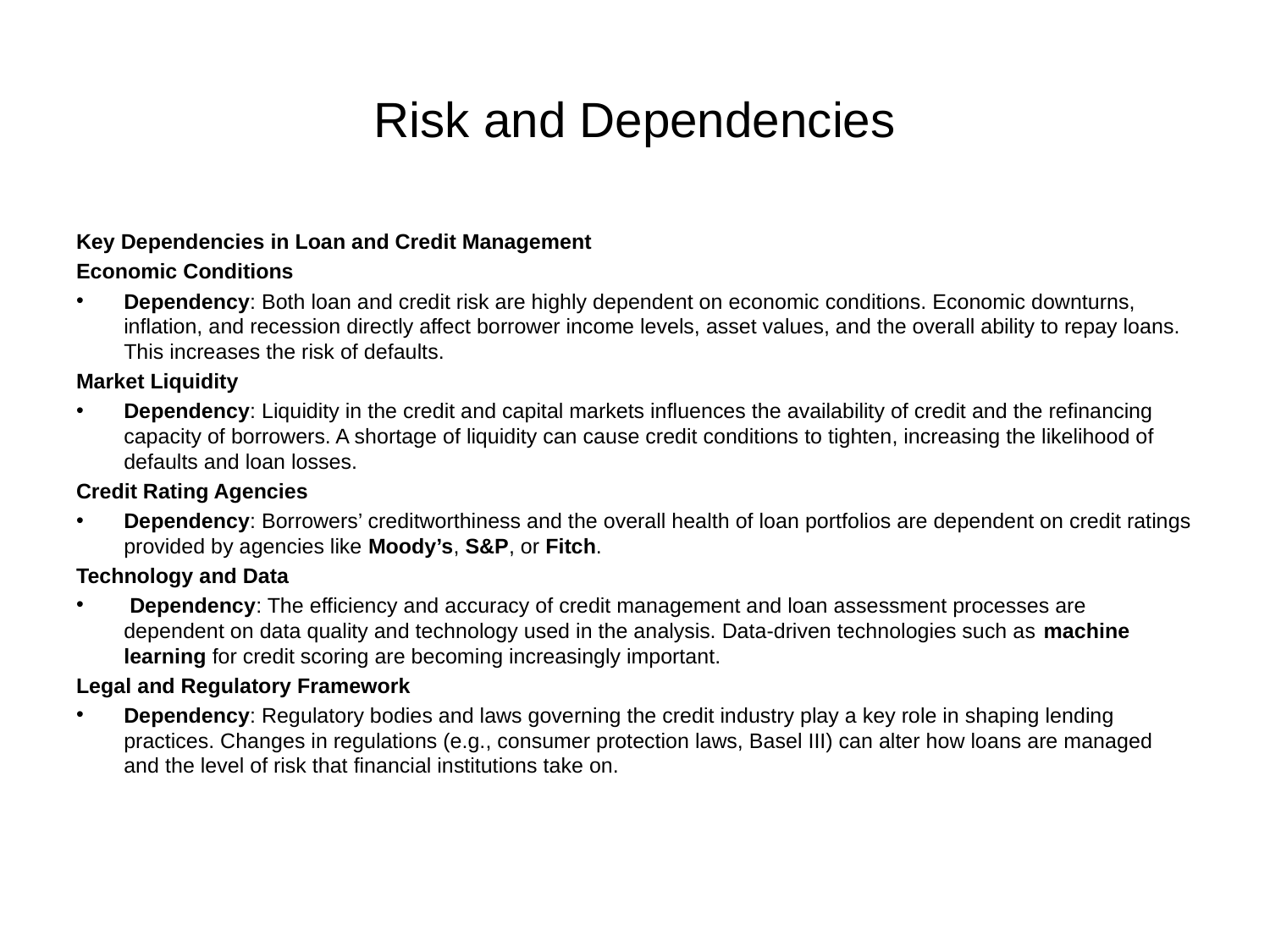

# Risk and Dependencies
Key Dependencies in Loan and Credit Management
Economic Conditions
Dependency: Both loan and credit risk are highly dependent on economic conditions. Economic downturns, inflation, and recession directly affect borrower income levels, asset values, and the overall ability to repay loans. This increases the risk of defaults.
Market Liquidity
Dependency: Liquidity in the credit and capital markets influences the availability of credit and the refinancing capacity of borrowers. A shortage of liquidity can cause credit conditions to tighten, increasing the likelihood of defaults and loan losses.
Credit Rating Agencies
Dependency: Borrowers’ creditworthiness and the overall health of loan portfolios are dependent on credit ratings provided by agencies like Moody’s, S&P, or Fitch.
Technology and Data
 Dependency: The efficiency and accuracy of credit management and loan assessment processes are dependent on data quality and technology used in the analysis. Data-driven technologies such as machine learning for credit scoring are becoming increasingly important.
Legal and Regulatory Framework
Dependency: Regulatory bodies and laws governing the credit industry play a key role in shaping lending practices. Changes in regulations (e.g., consumer protection laws, Basel III) can alter how loans are managed and the level of risk that financial institutions take on.